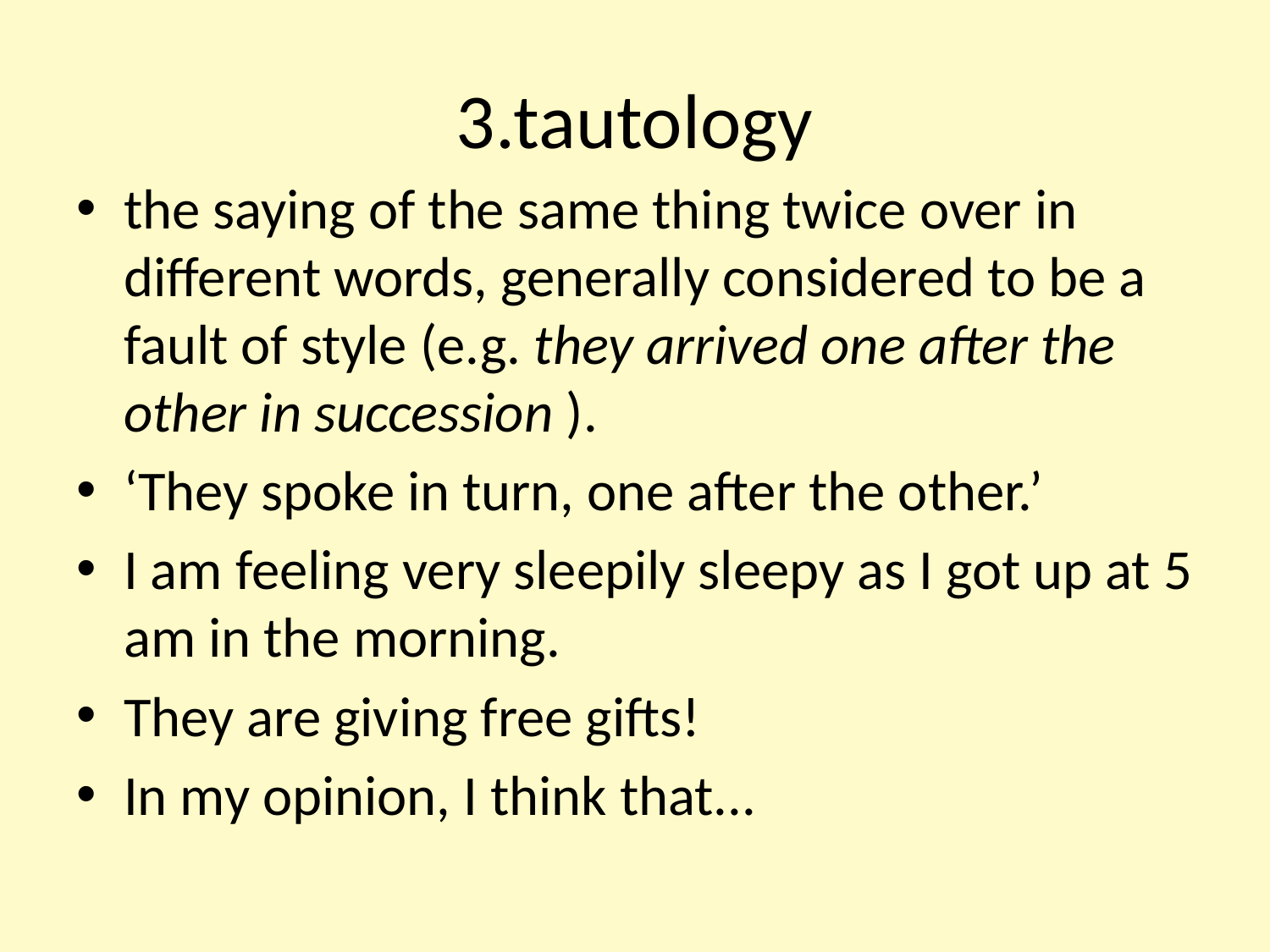

# 3.tautology
the saying of the same thing twice over in different words, generally considered to be a fault of style (e.g. they arrived one after the other in succession ).
‘They spoke in turn, one after the other.’
I am feeling very sleepily sleepy as I got up at 5 am in the morning.
They are giving free gifts!
In my opinion, I think that...